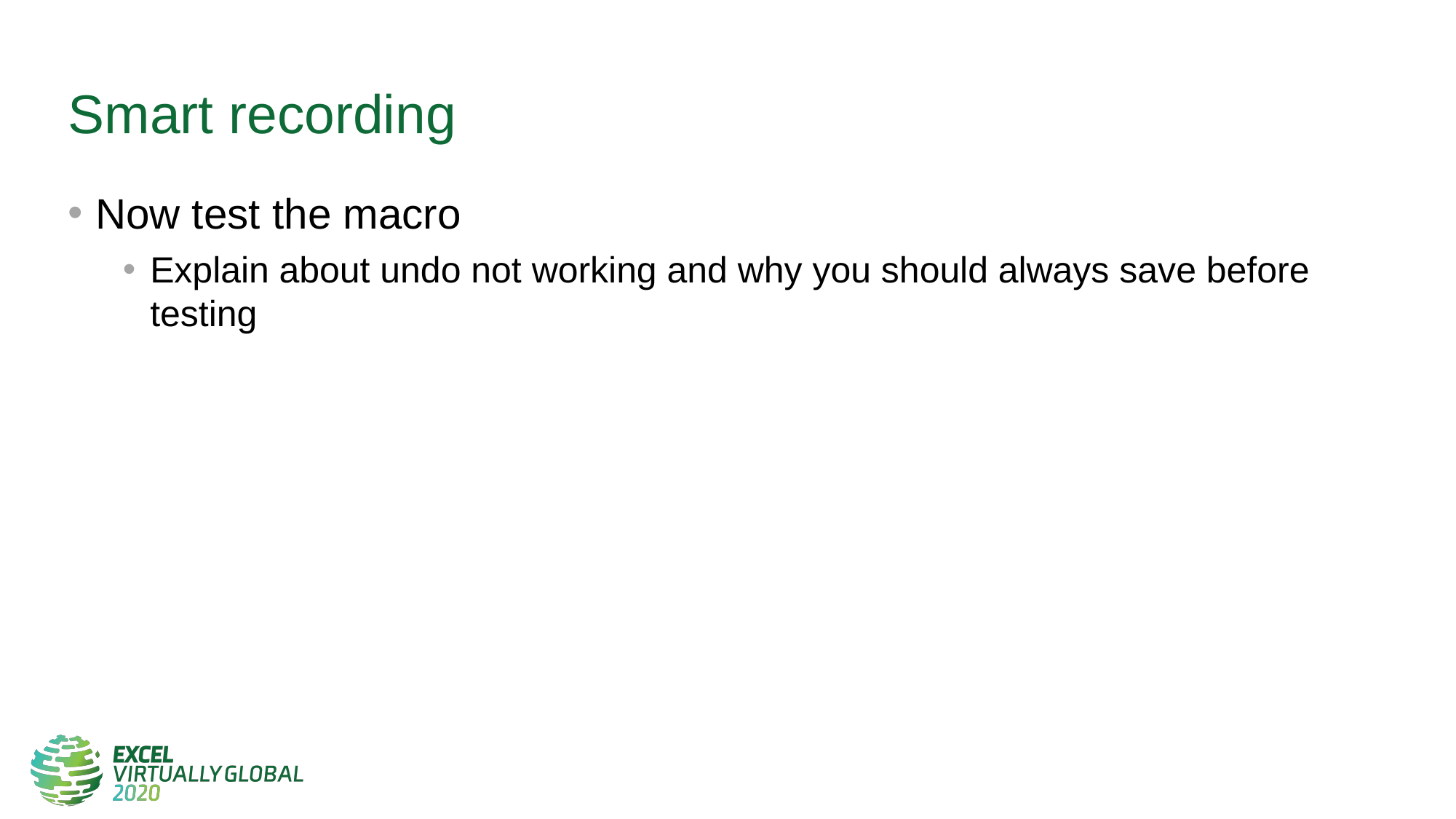

# Smart recording
Now test the macro
Explain about undo not working and why you should always save before testing